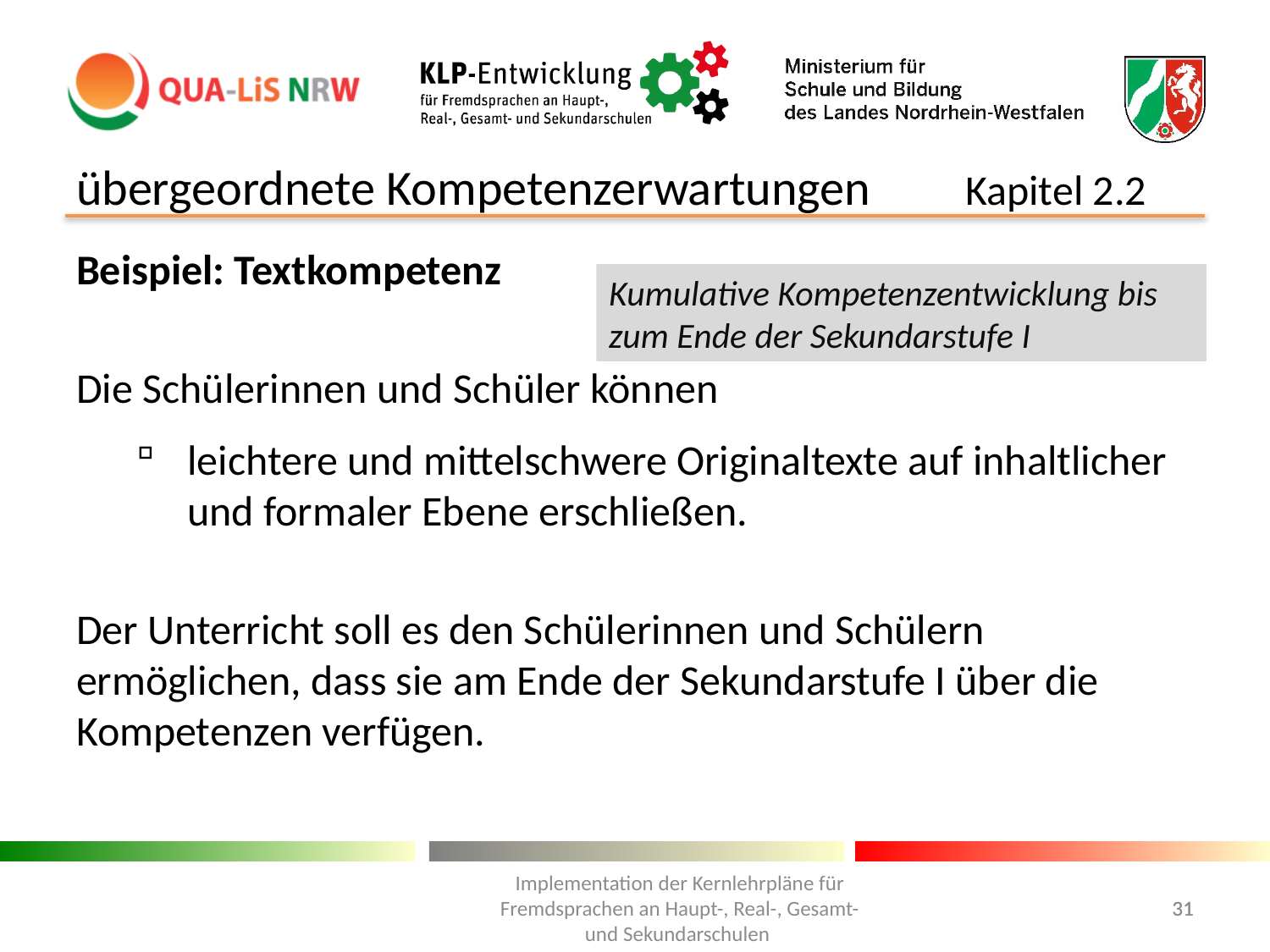

# übergeordnete Kompetenzerwartungen	Kapitel 2.2
Beispiel: Textkompetenz

Die Schülerinnen und Schüler können
leichtere und mittelschwere Originaltexte auf inhaltlicher und formaler Ebene erschließen.

Der Unterricht soll es den Schülerinnen und Schülern ermöglichen, dass sie am Ende der Sekundarstufe I über die Kompetenzen verfügen.
Kumulative Kompetenzentwicklung bis zum Ende der Sekundarstufe I
Implementation der Kernlehrpläne für Fremdsprachen an Haupt-, Real-, Gesamt- und Sekundarschulen
31
31